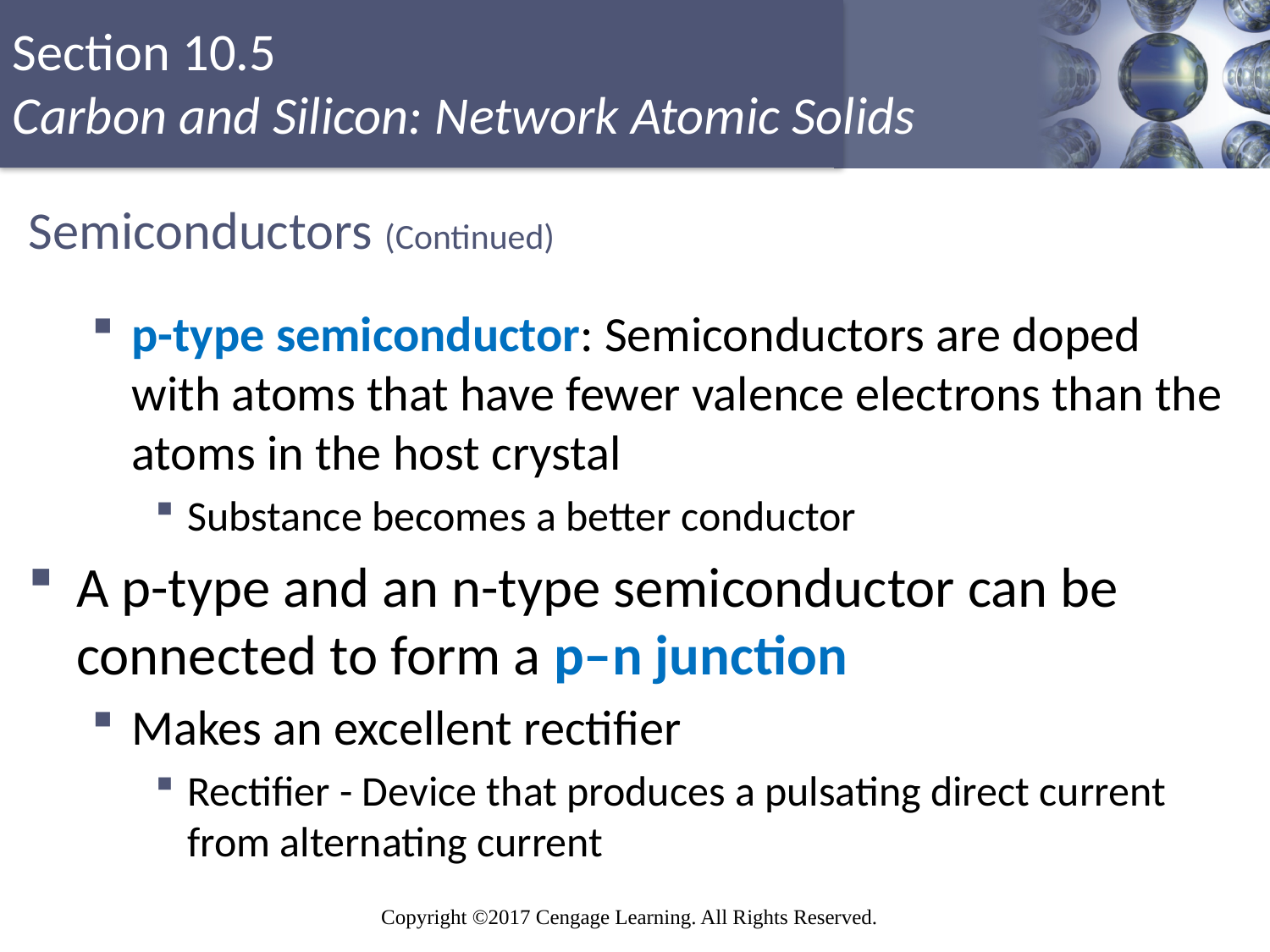

# Semiconductors (Continued)
p-type semiconductor: Semiconductors are doped with atoms that have fewer valence electrons than the atoms in the host crystal
Substance becomes a better conductor
A p-type and an n-type semiconductor can be connected to form a p–n junction
Makes an excellent rectifier
Rectifier - Device that produces a pulsating direct current from alternating current